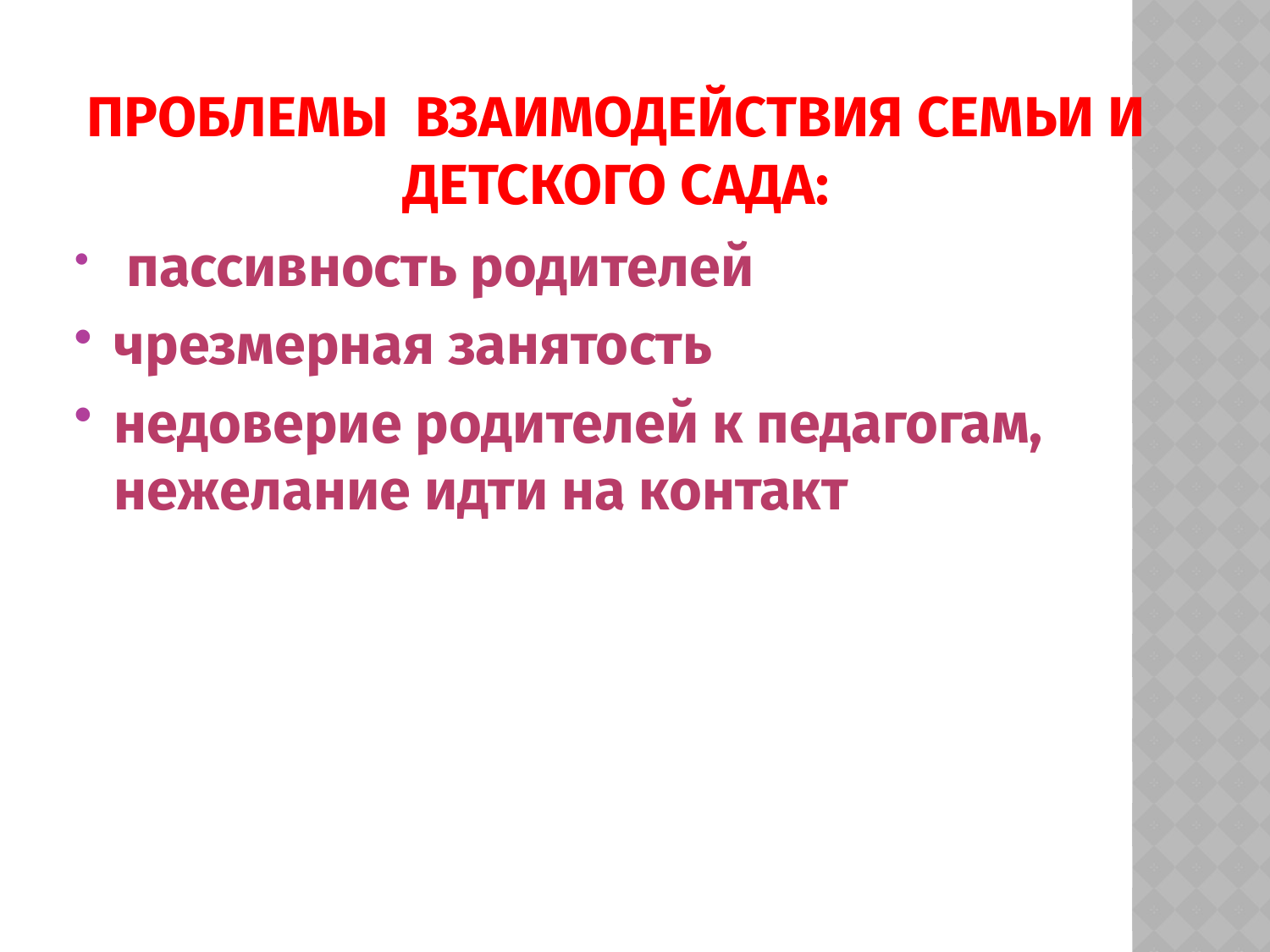

# Проблемы  взаимодействия семьи и детского сада:
 пассивность родителей
чрезмерная занятость
недоверие родителей к педагогам, нежелание идти на контакт